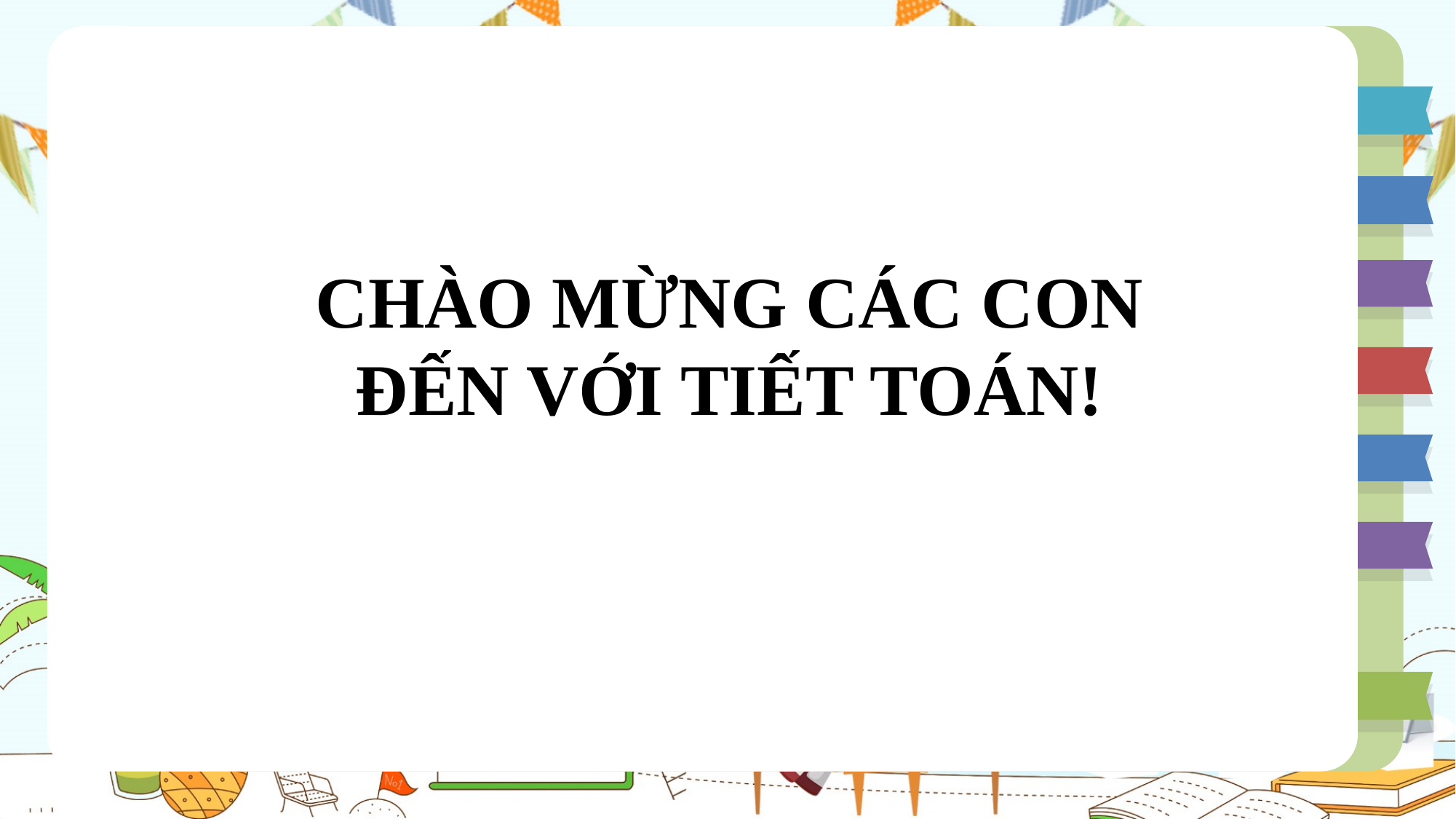

CHÀO MỪNG CÁC CON ĐẾN VỚI TIẾT TOÁN!